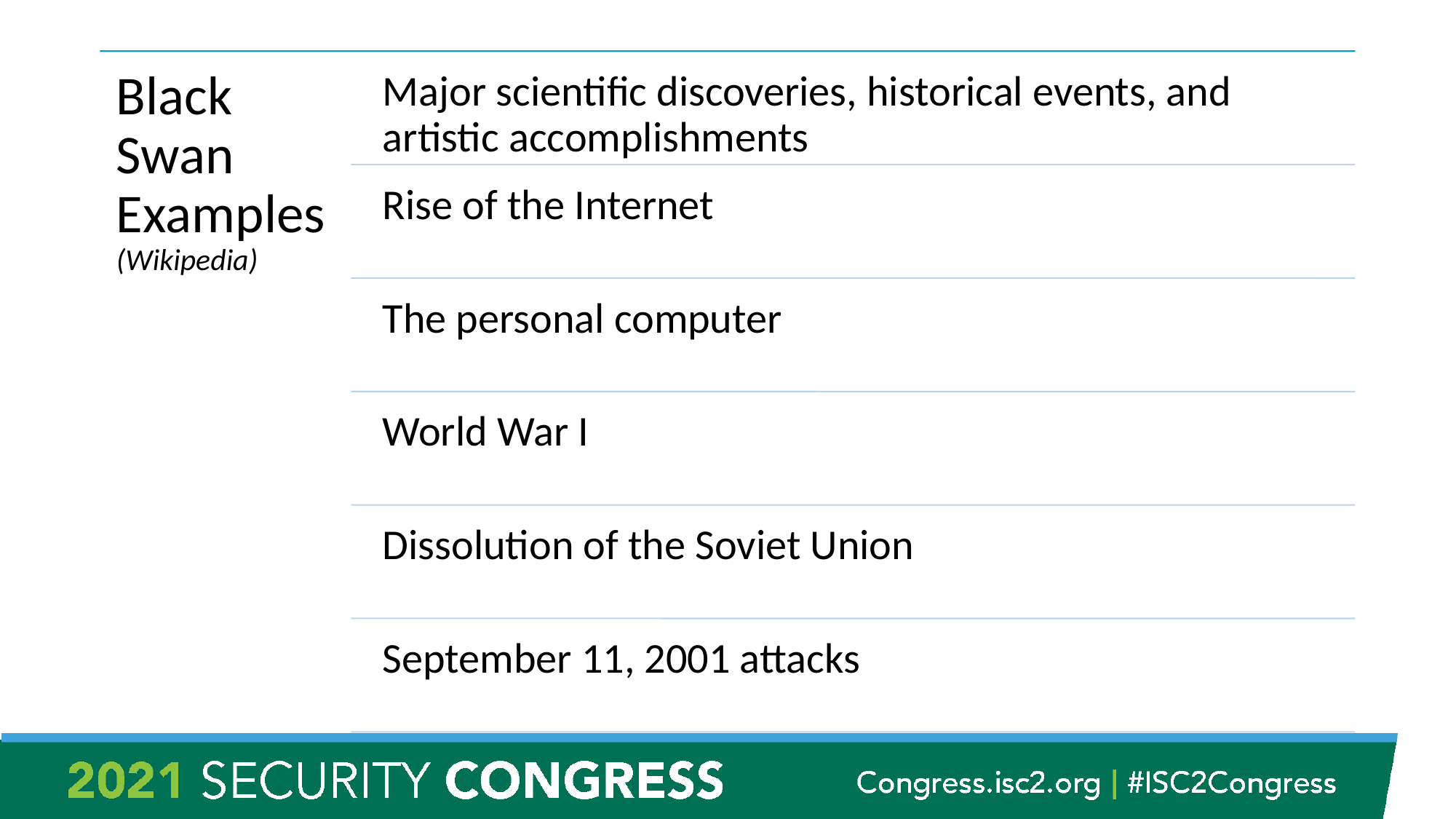

Black Swan Examples
(Wikipedia)
Major scientific discoveries, historical events, and artistic accomplishments
Rise of the Internet
The personal computer
World War I
Dissolution of the Soviet Union
September 11, 2001 attacks